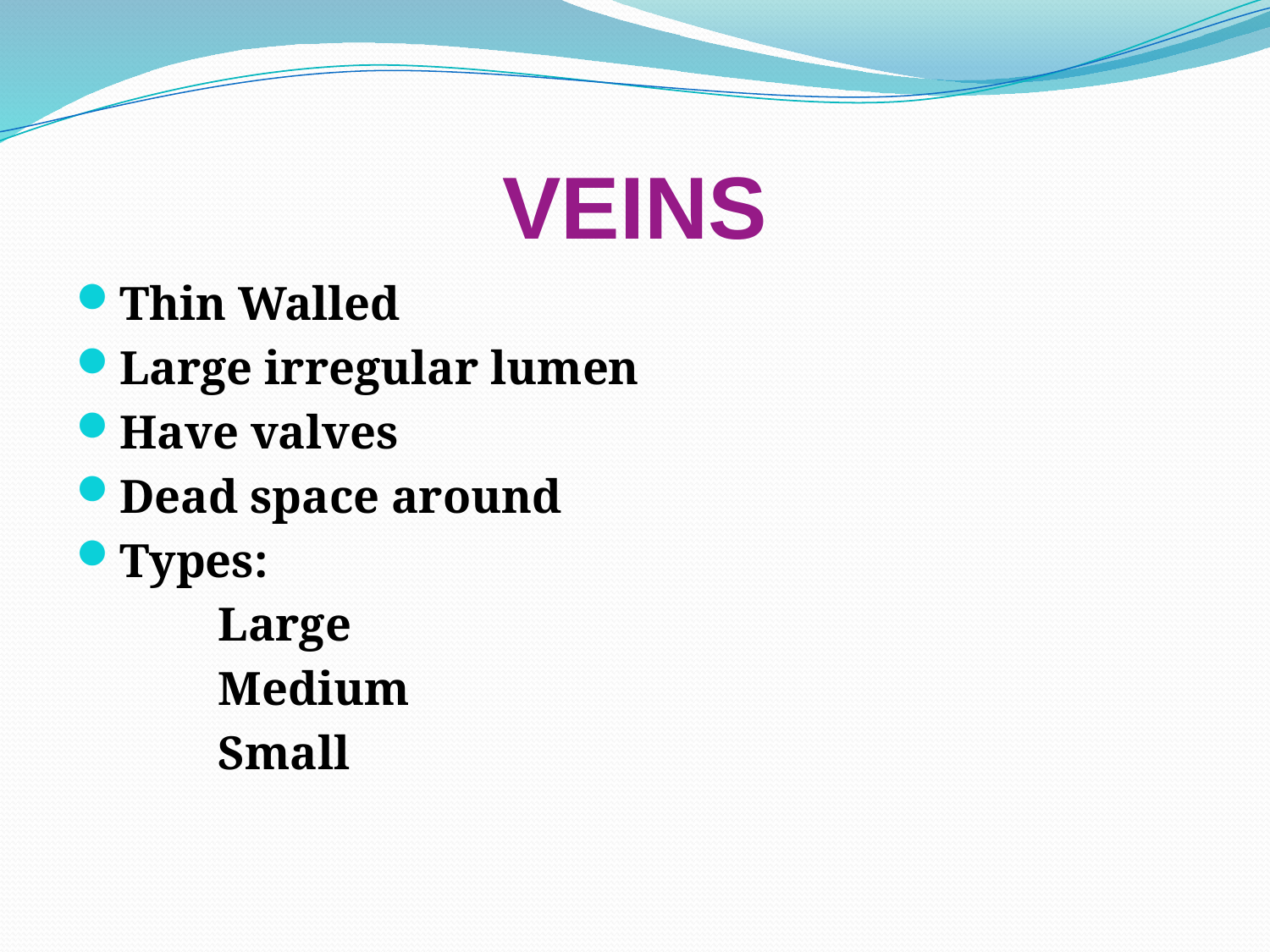

VEINS
Thin Walled
Large irregular lumen
Have valves
Dead space around
Types:
            Large
            Medium
            Small